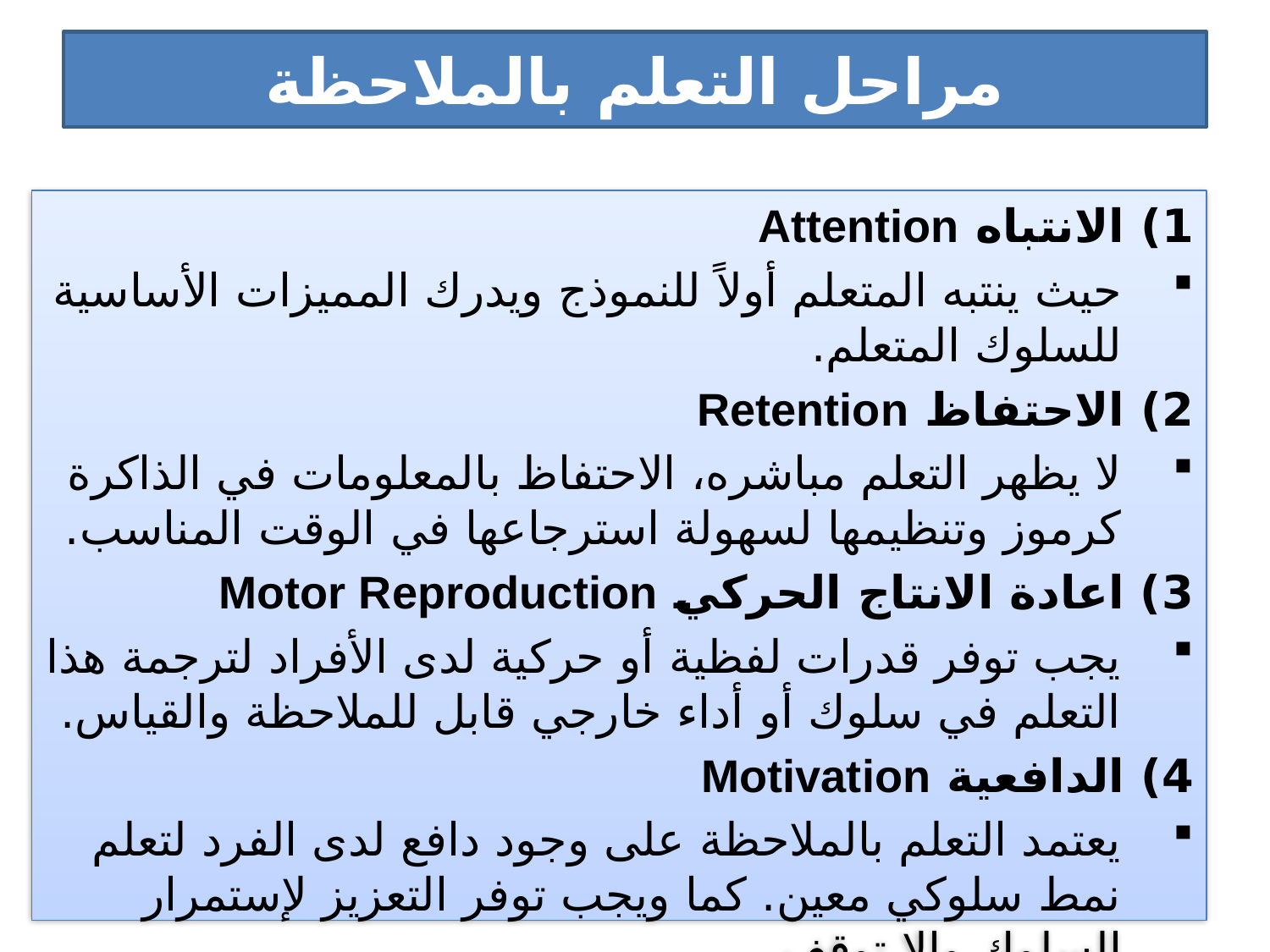

# مراحل التعلم بالملاحظة
1) الانتباه Attention
حيث ينتبه المتعلم أولاً للنموذج ويدرك المميزات الأساسية للسلوك المتعلم.
2) الاحتفاظ Retention
لا يظهر التعلم مباشره، الاحتفاظ بالمعلومات في الذاكرة كرموز وتنظيمها لسهولة استرجاعها في الوقت المناسب.
3) اعادة الانتاج الحركي Motor Reproduction
يجب توفر قدرات لفظية أو حركية لدى الأفراد لترجمة هذا التعلم في سلوك أو أداء خارجي قابل للملاحظة والقياس.
4) الدافعية Motivation
يعتمد التعلم بالملاحظة على وجود دافع لدى الفرد لتعلم نمط سلوكي معين. كما ويجب توفر التعزيز لإستمرار السلوك وإلا توقف.